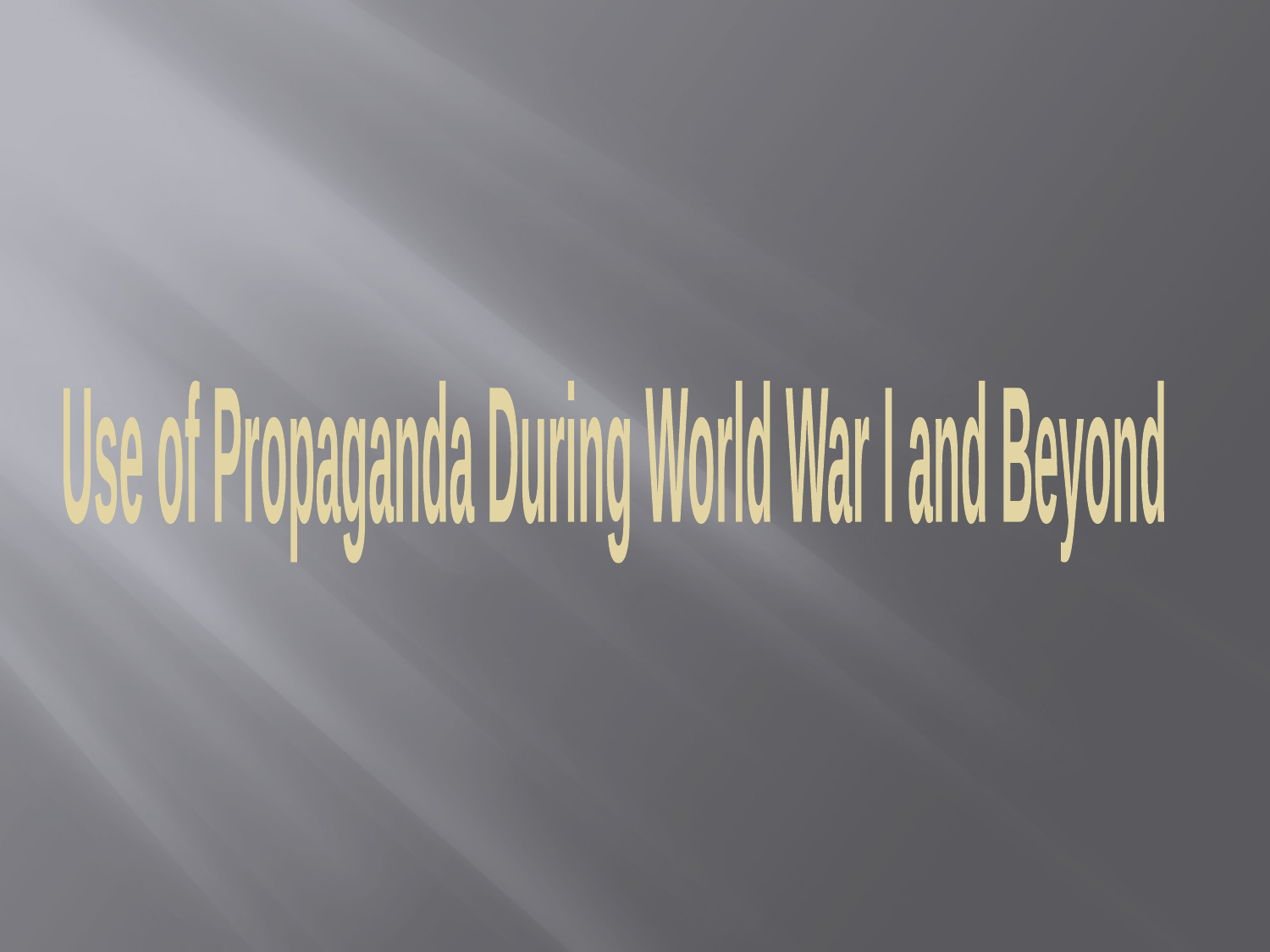

Use of Propaganda During World War I and Beyond